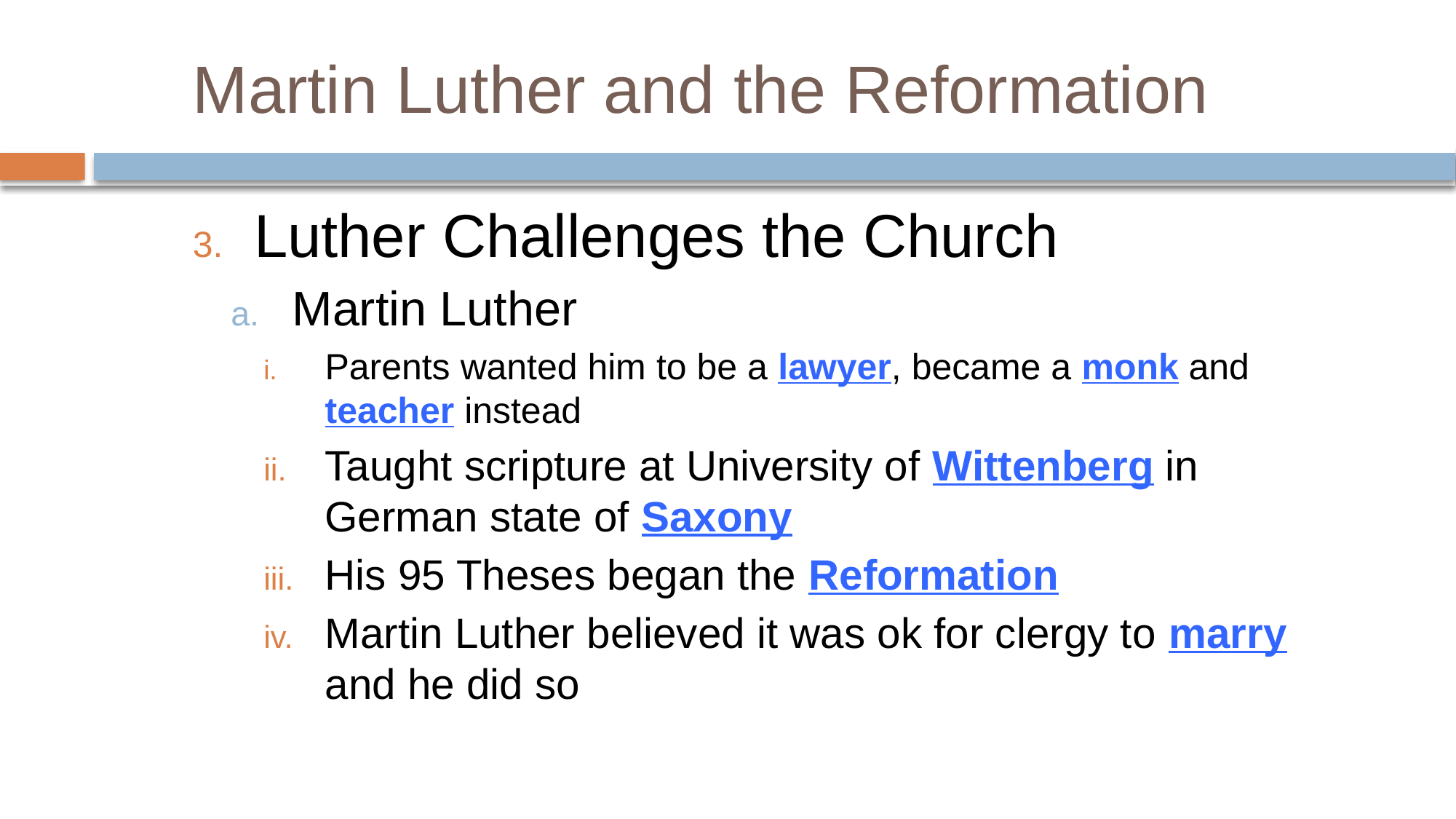

# Martin Luther and the Reformation
Luther Challenges the Church
Martin Luther
Parents wanted him to be a lawyer, became a monk and teacher instead
Taught scripture at University of Wittenberg in German state of Saxony
His 95 Theses began the Reformation
Martin Luther believed it was ok for clergy to marry and he did so